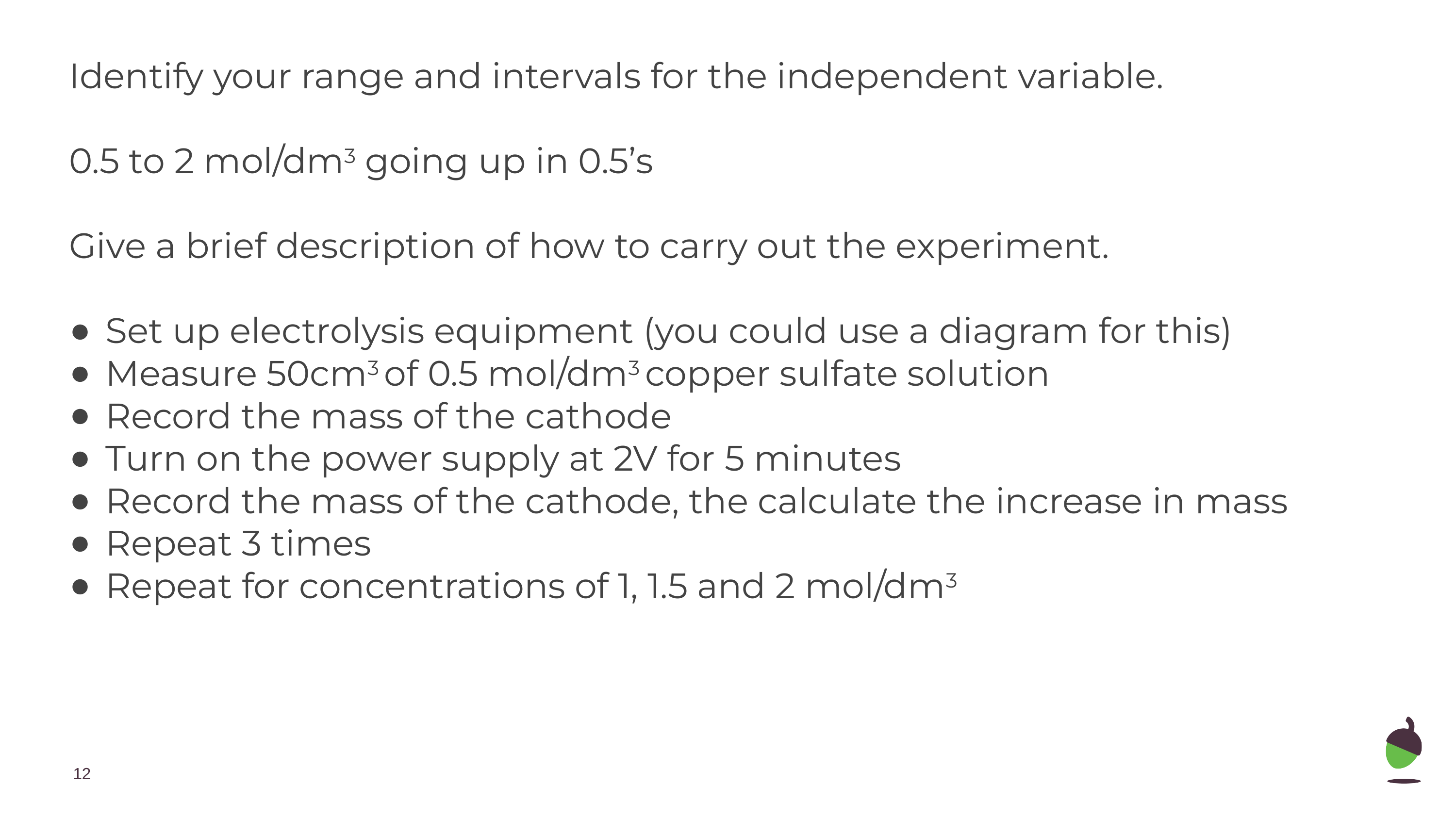

Identify your range and intervals for the independent variable.

0.5 to 2 mol/dm3 going up in 0.5’s

Give a brief description of how to carry out the experiment.

Set up electrolysis equipment (you could use a diagram for this)
Measure 50cm3 of 0.5 mol/dm3 copper sulfate solution
Record the mass of the cathode
Turn on the power supply at 2V for 5 minutes
Record the mass of the cathode, the calculate the increase in mass
Repeat 3 times
Repeat for concentrations of 1, 1.5 and 2 mol/dm3
12